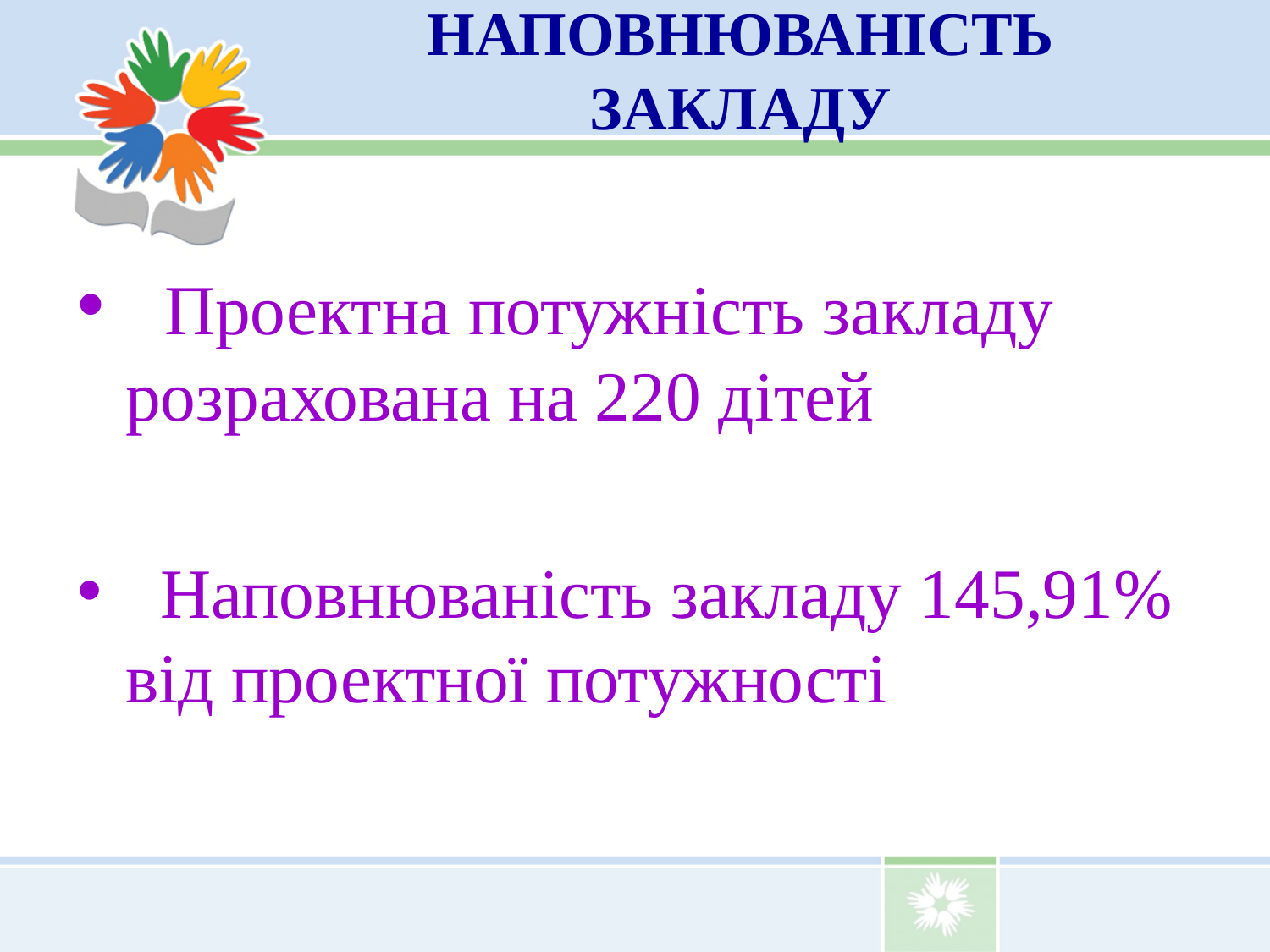

НАПОВНЮВАНІСТЬ ЗАКЛАДУ

  Проектна потужність закладу розрахована на 220 дітей

  Наповнюваність закладу 145,91% від проектної потужності